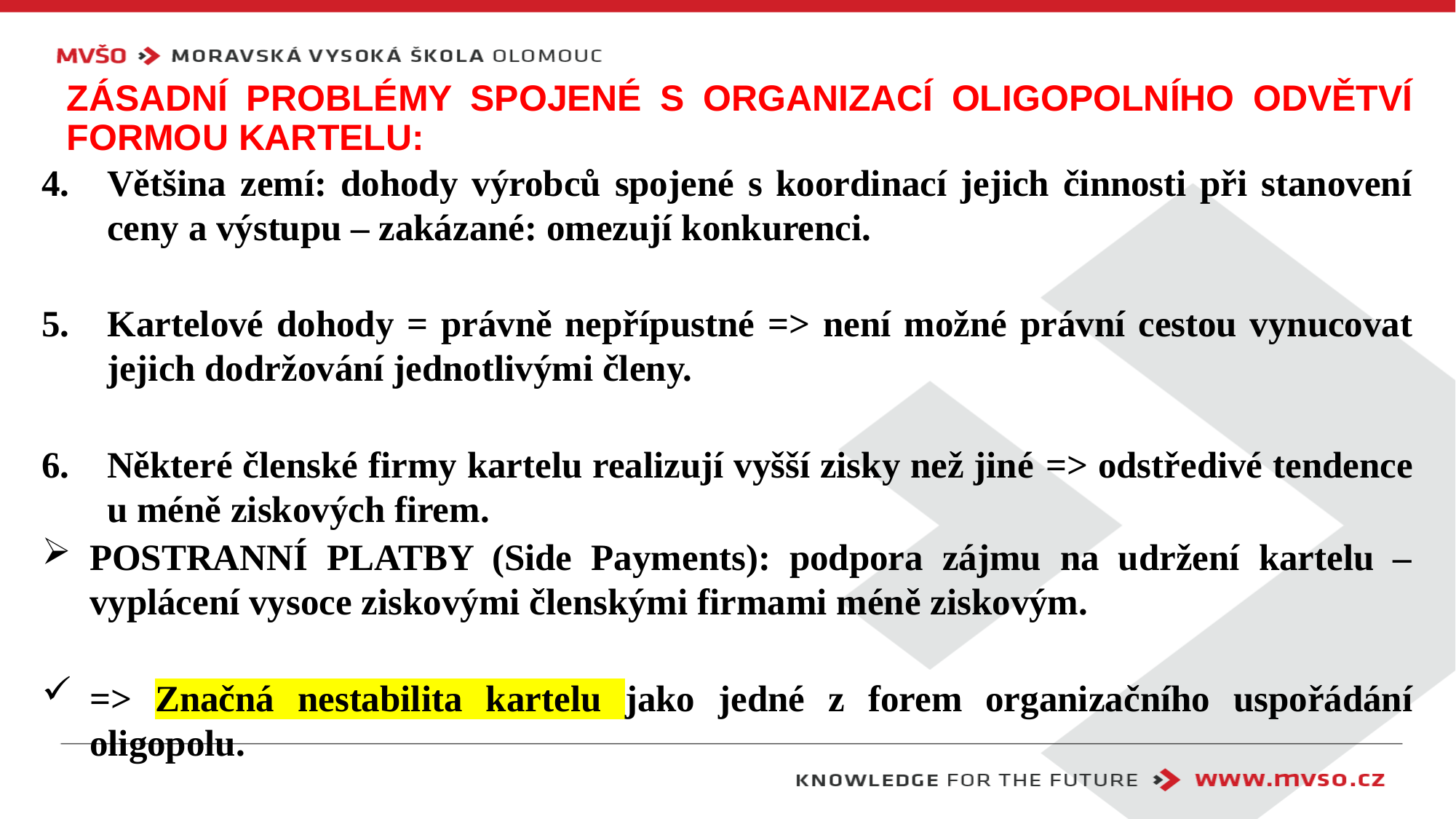

# Zásadní problémy spojené s organizací oligopolního odvětví formou kartelu:
Většina zemí: dohody výrobců spojené s koordinací jejich činnosti při stanovení ceny a výstupu – zakázané: omezují konkurenci.

Kartelové dohody = právně nepřípustné => není možné právní cestou vynucovat jejich dodržování jednotlivými členy.

Některé členské firmy kartelu realizují vyšší zisky než jiné => odstředivé tendence u méně ziskových firem.
POSTRANNÍ PLATBY (Side Payments): podpora zájmu na udržení kartelu – vyplácení vysoce ziskovými členskými firmami méně ziskovým.

=> Značná nestabilita kartelu jako jedné z forem organizačního uspořádání oligopolu.